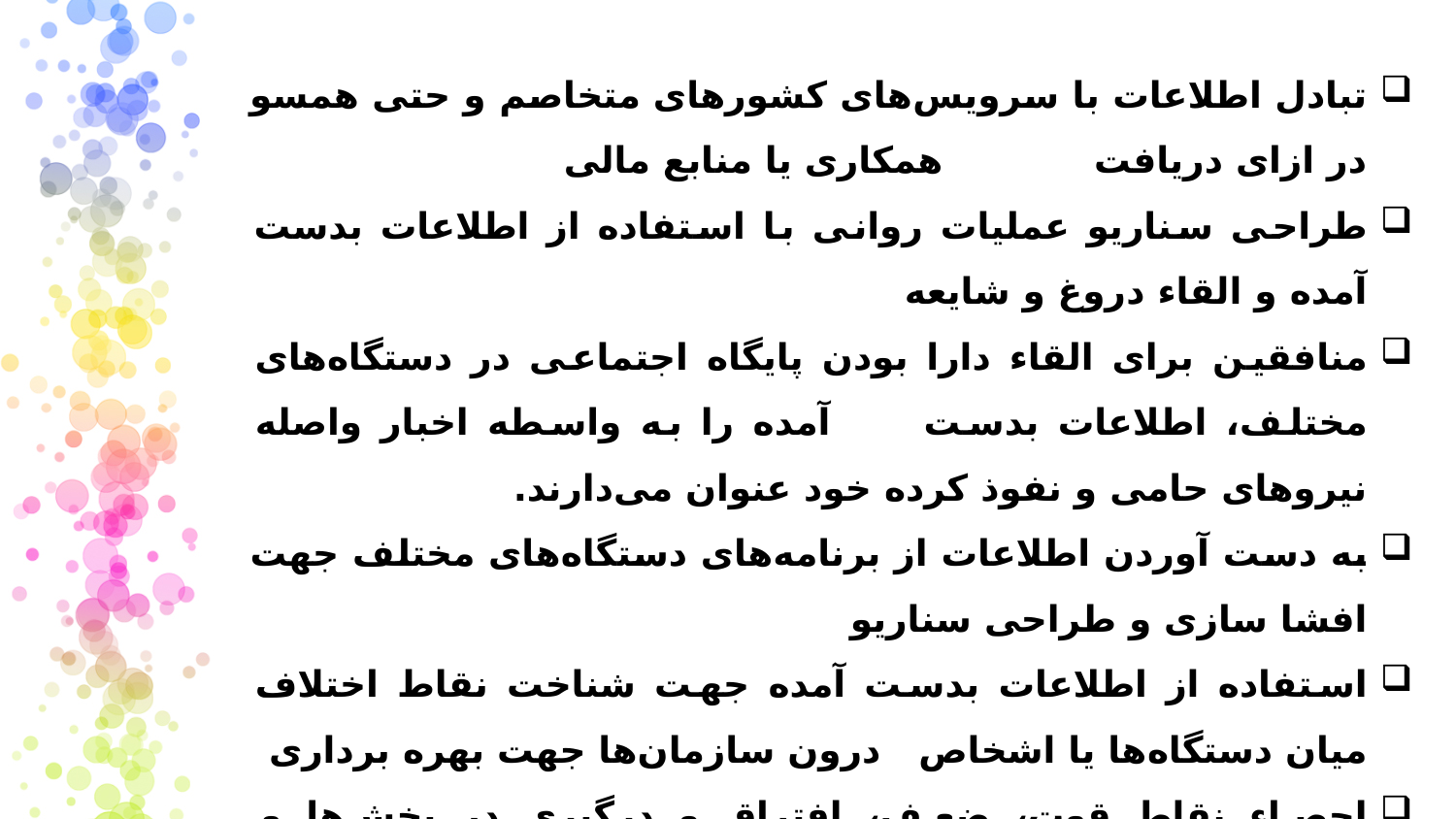

تبادل اطلاعات با سرویس‌های کشورهای متخاصم و حتی همسو در ازای دریافت            همکاری یا منابع مالی
طراحی سناریو عملیات روانی با استفاده از اطلاعات بدست آمده و القاء دروغ و شایعه
منافقین برای القاء دارا بودن پایگاه اجتماعی در دستگاه‌های مختلف، اطلاعات بدست     آمده را به واسطه اخبار واصله نیروهای حامی و نفوذ کرده خود عنوان می‌دارند.
به دست آوردن اطلاعات از برنامه‌های دستگاه‌های مختلف جهت افشا سازی و طراحی سناریو
استفاده از اطلاعات بدست آمده جهت شناخت نقاط اختلاف میان دستگاه‌ها یا اشخاص   درون سازمان‌ها جهت بهره برداری
احصاء نقاط قوت، ضعف، افتراق و درگیری در بخش‌ها و محورهای مختلف